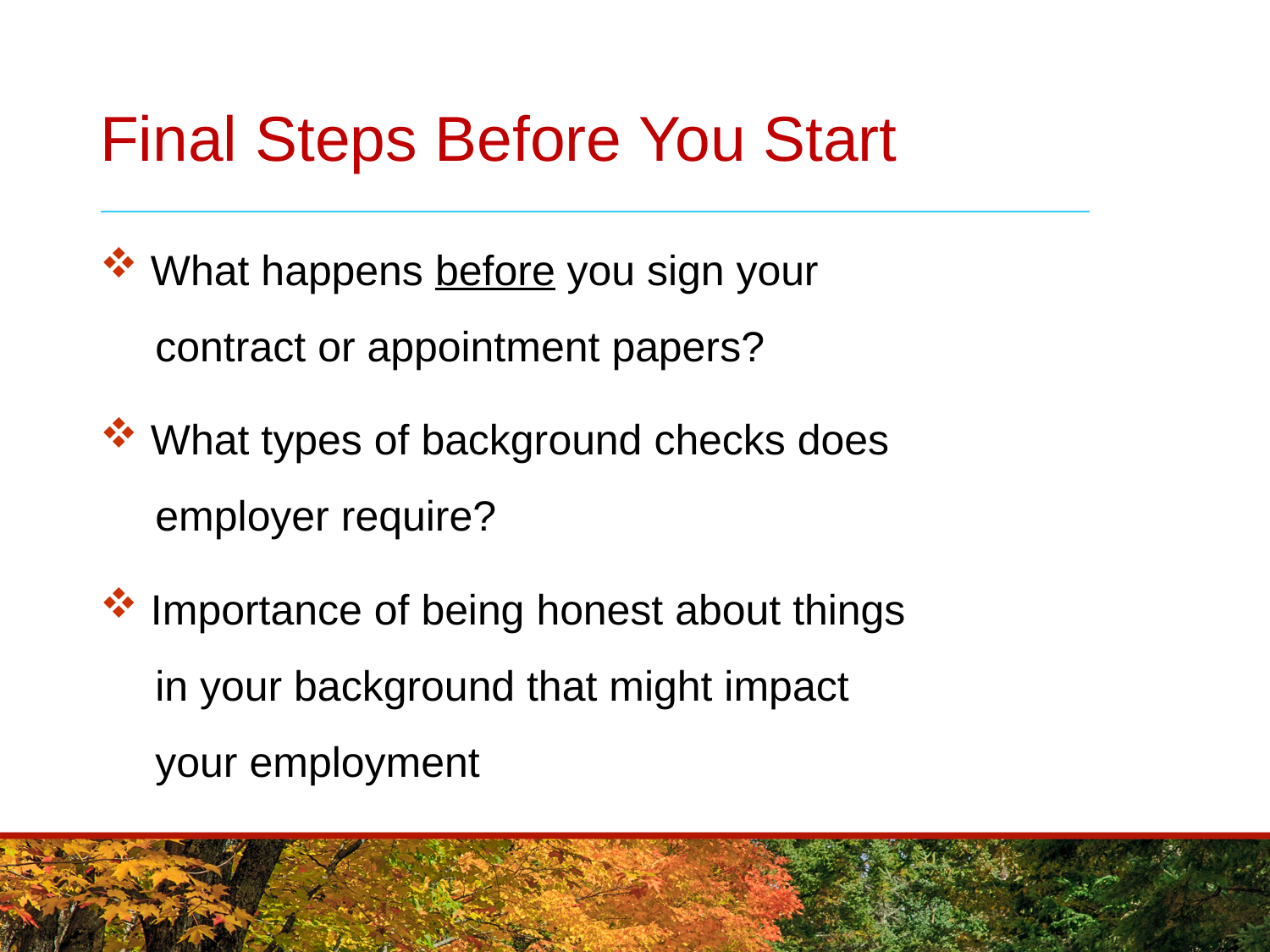

# Final Steps Before You Start
 What happens before you sign your
  contract or appointment papers?
 What types of background checks does
  employer require?
 Importance of being honest about things
  in your background that might impact
  your employment